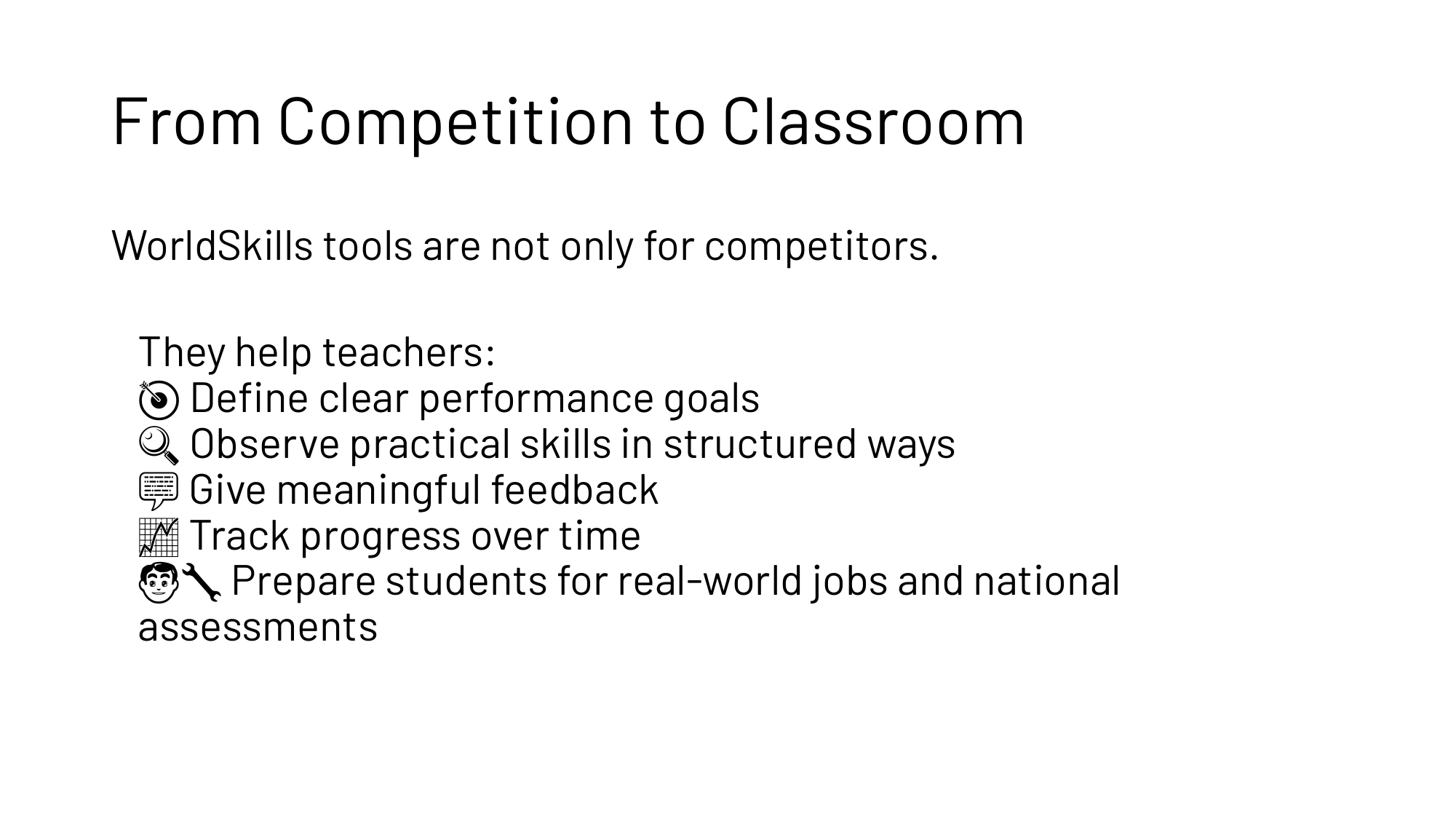

# From Competition to Classroom
WorldSkills tools are not only for competitors.
They help teachers:
🎯 Define clear performance goals
🔍 Observe practical skills in structured ways
💬 Give meaningful feedback
📈 Track progress over time
👨‍🔧 Prepare students for real-world jobs and national assessments